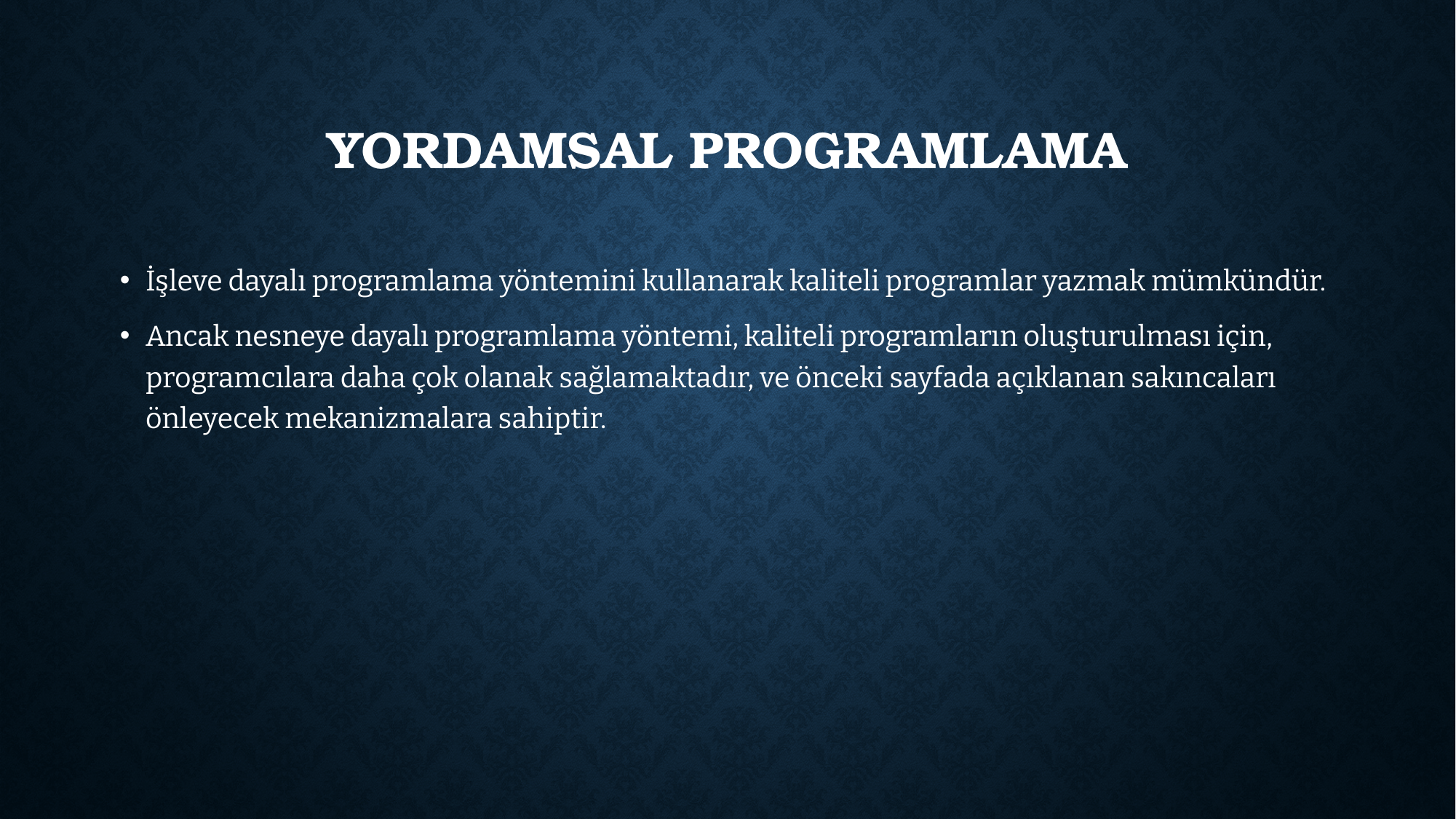

# Yordamsal Programlama
İşleve dayalı programlama yöntemini kullanarak kaliteli programlar yazmak mümkündür.
Ancak nesneye dayalı programlama yöntemi, kaliteli programların oluşturulması için, programcılara daha çok olanak sağlamaktadır, ve önceki sayfada açıklanan sakıncaları önleyecek mekanizmalara sahiptir.